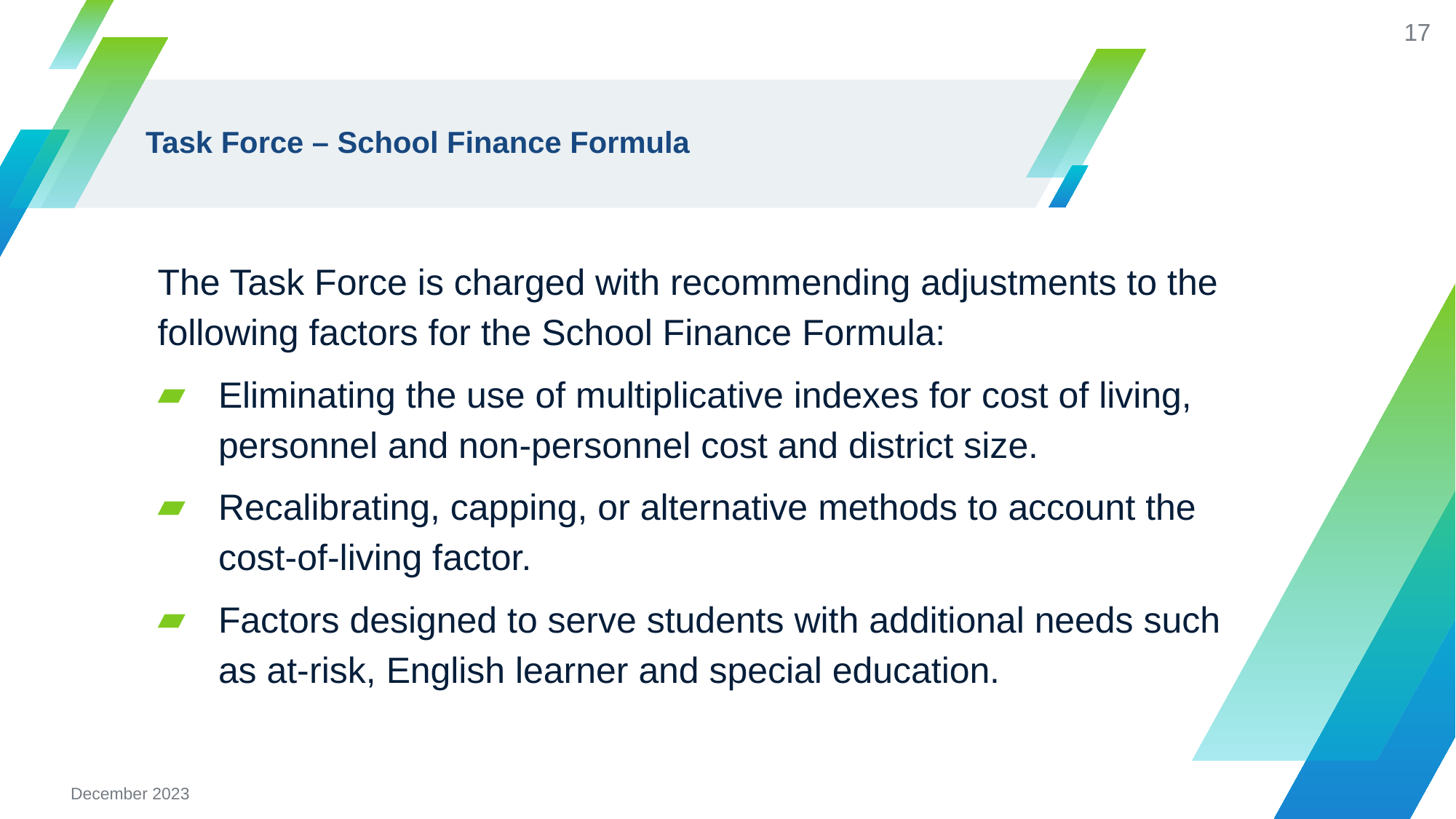

17
# Task Force – School Finance Formula
The Task Force is charged with recommending adjustments to the following factors for the School Finance Formula:
Eliminating the use of multiplicative indexes for cost of living, personnel and non-personnel cost and district size.
Recalibrating, capping, or alternative methods to account the cost-of-living factor.
Factors designed to serve students with additional needs such as at-risk, English learner and special education.
December 2023